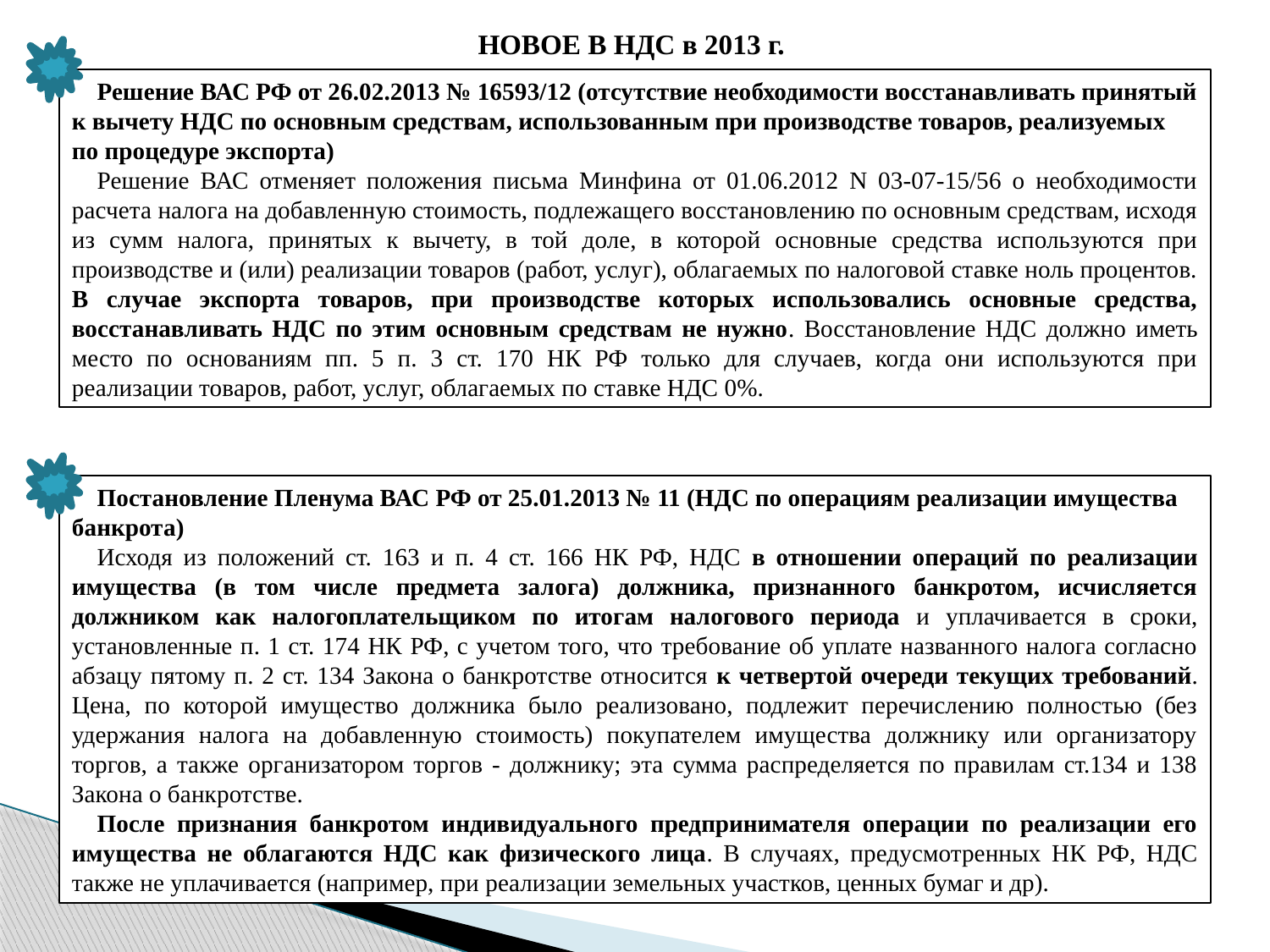

НОВОЕ В НДС в 2013 г.

Решение ВАС РФ от 26.02.2013 № 16593/12 (отсутствие необходимости восстанавливать принятый к вычету НДС по основным средствам, использованным при производстве товаров, реализуемых по процедуре экспорта)
Решение ВАС отменяет положения письма Минфина от 01.06.2012 N 03-07-15/56 о необходимости расчета налога на добавленную стоимость, подлежащего восстановлению по основным средствам, исходя из сумм налога, принятых к вычету, в той доле, в которой основные средства используются при производстве и (или) реализации товаров (работ, услуг), облагаемых по налоговой ставке ноль процентов. В случае экспорта товаров, при производстве которых использовались основные средства, восстанавливать НДС по этим основным средствам не нужно. Восстановление НДС должно иметь место по основаниям пп. 5 п. 3 ст. 170 НК РФ только для случаев, когда они используются при реализации товаров, работ, услуг, облагаемых по ставке НДС 0%.

Постановление Пленума ВАС РФ от 25.01.2013 № 11 (НДС по операциям реализации имущества банкрота)
Исходя из положений ст. 163 и п. 4 ст. 166 НК РФ, НДС в отношении операций по реализации имущества (в том числе предмета залога) должника, признанного банкротом, исчисляется должником как налогоплательщиком по итогам налогового периода и уплачивается в сроки, установленные п. 1 ст. 174 НК РФ, с учетом того, что требование об уплате названного налога согласно абзацу пятому п. 2 ст. 134 Закона о банкротстве относится к четвертой очереди текущих требований. Цена, по которой имущество должника было реализовано, подлежит перечислению полностью (без удержания налога на добавленную стоимость) покупателем имущества должнику или организатору торгов, а также организатором торгов - должнику; эта сумма распределяется по правилам ст.134 и 138 Закона о банкротстве.
После признания банкротом индивидуального предпринимателя операции по реализации его имущества не облагаются НДС как физического лица. В случаях, предусмотренных НК РФ, НДС также не уплачивается (например, при реализации земельных участков, ценных бумаг и др).